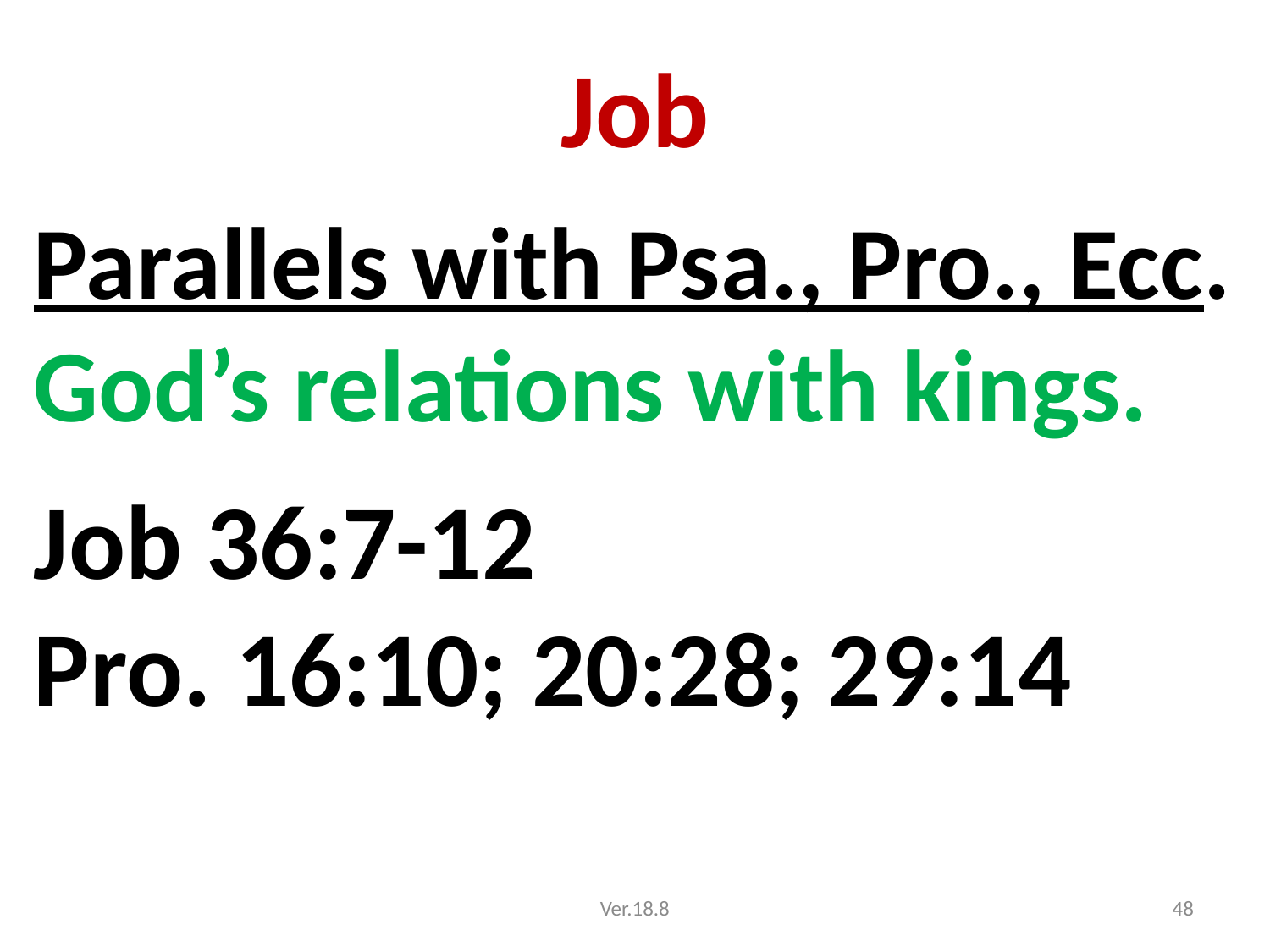

# Job
Parallels with Psa., Pro., Ecc.
God’s relations with kings.
Job 36:7-12
Pro. 16:10; 20:28; 29:14
Ver.18.8
48